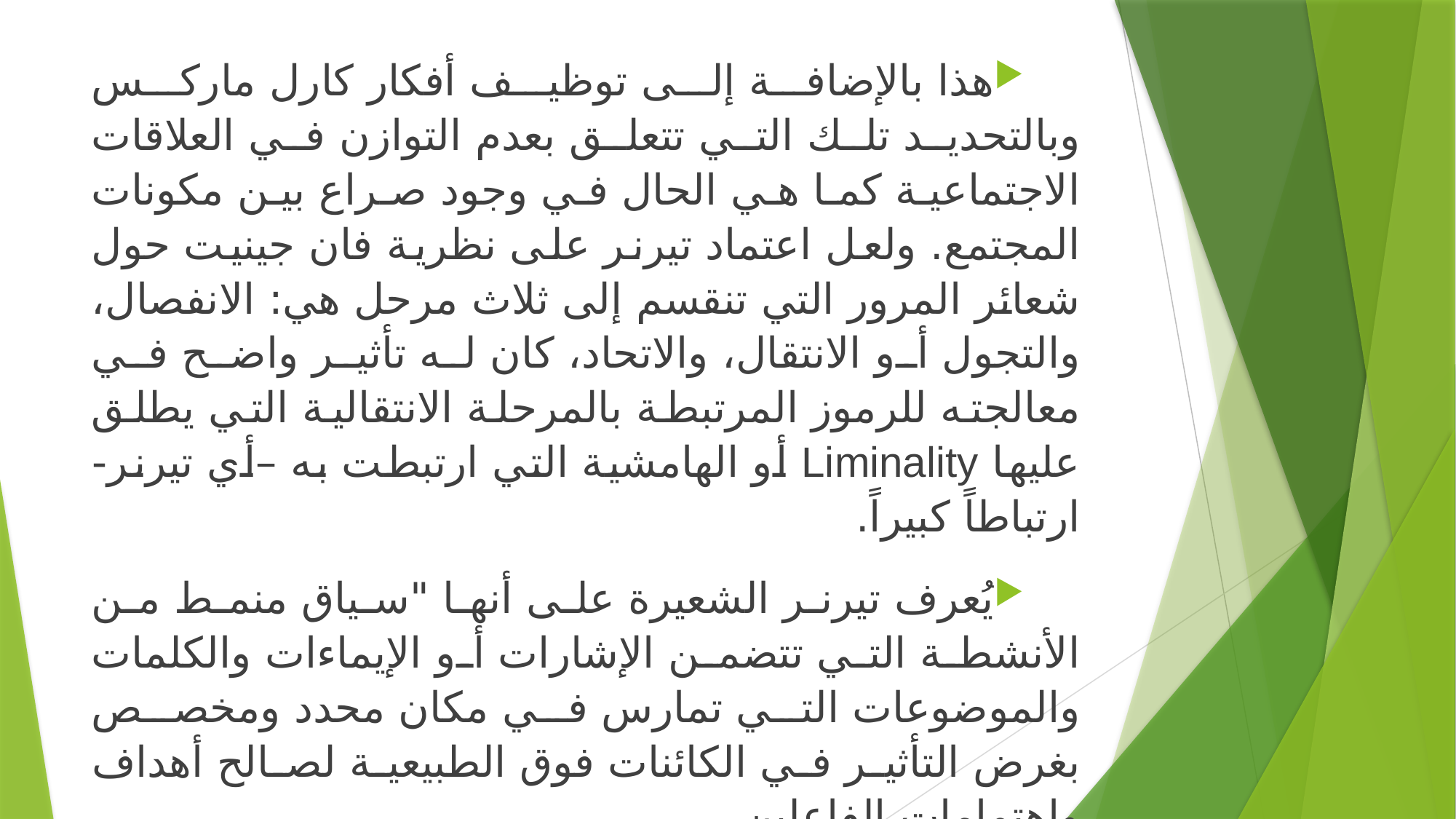

هذا بالإضافة إلى توظيف أفكار كارل ماركس وبالتحديد تلك التي تتعلق بعدم التوازن في العلاقات الاجتماعية كما هي الحال في وجود صراع بين مكونات المجتمع. ولعل اعتماد تيرنر على نظرية فان جينيت حول شعائر المرور التي تنقسم إلى ثلاث مرحل هي: الانفصال، والتجول أو الانتقال، والاتحاد، كان له تأثير واضح في معالجته للرموز المرتبطة بالمرحلة الانتقالية التي يطلق عليها Liminality أو الهامشية التي ارتبطت به –أي تيرنر-ارتباطاً كبيراً.
يُعرف تيرنر الشعيرة على أنها "سياق منمط من الأنشطة التي تتضمن الإشارات أو الإيماءات والكلمات والموضوعات التي تمارس في مكان محدد ومخصص بغرض التأثير في الكائنات فوق الطبيعية لصالح أهداف واهتمامات الفاعلين.